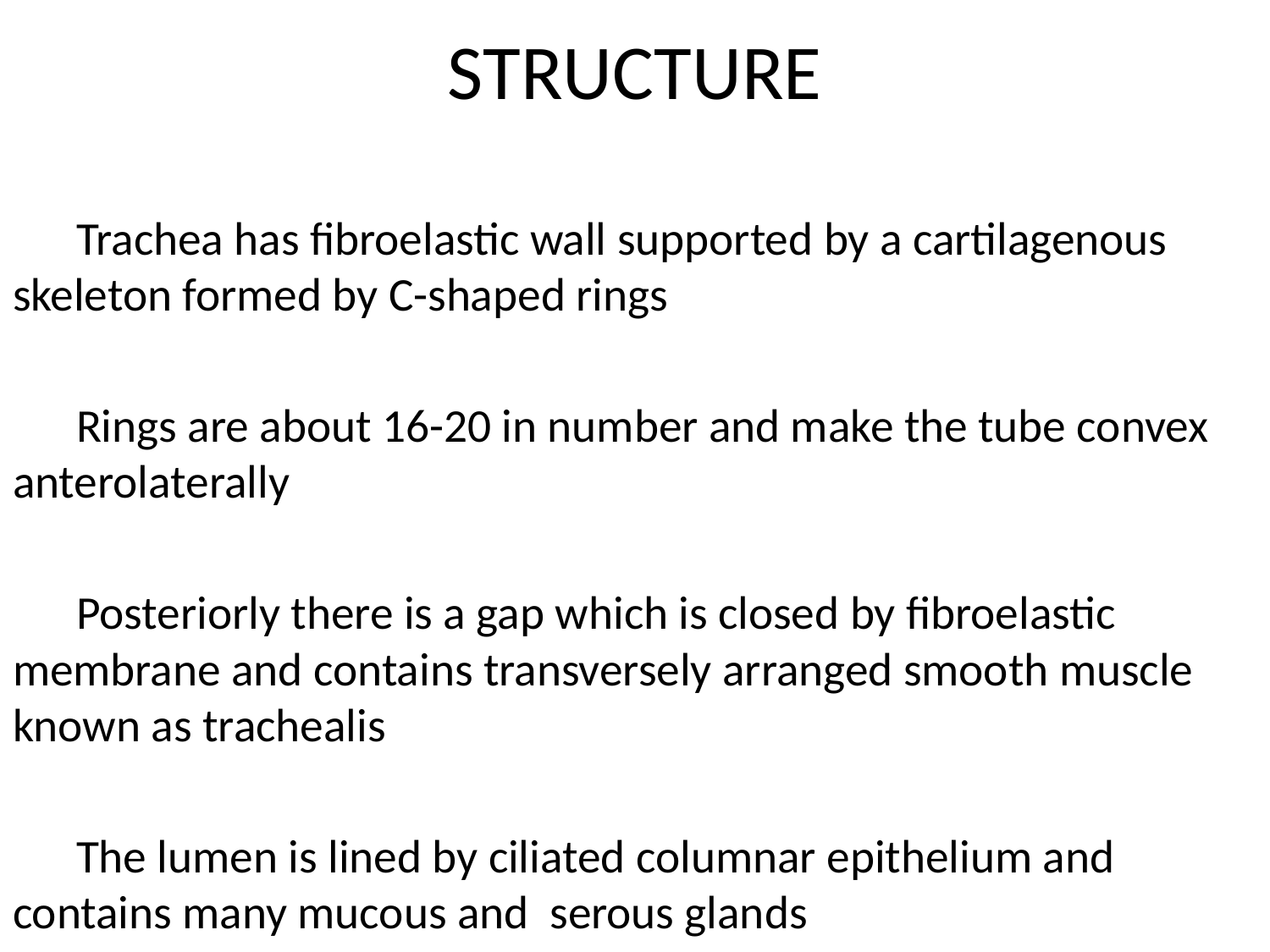

# STRUCTURE

      Trachea has fibroelastic wall supported by a cartilagenous skeleton formed by C-shaped rings

      Rings are about 16-20 in number and make the tube convex anterolaterally

      Posteriorly there is a gap which is closed by fibroelastic membrane and contains transversely arranged smooth muscle known as trachealis

      The lumen is lined by ciliated columnar epithelium and contains many mucous and  serous glands